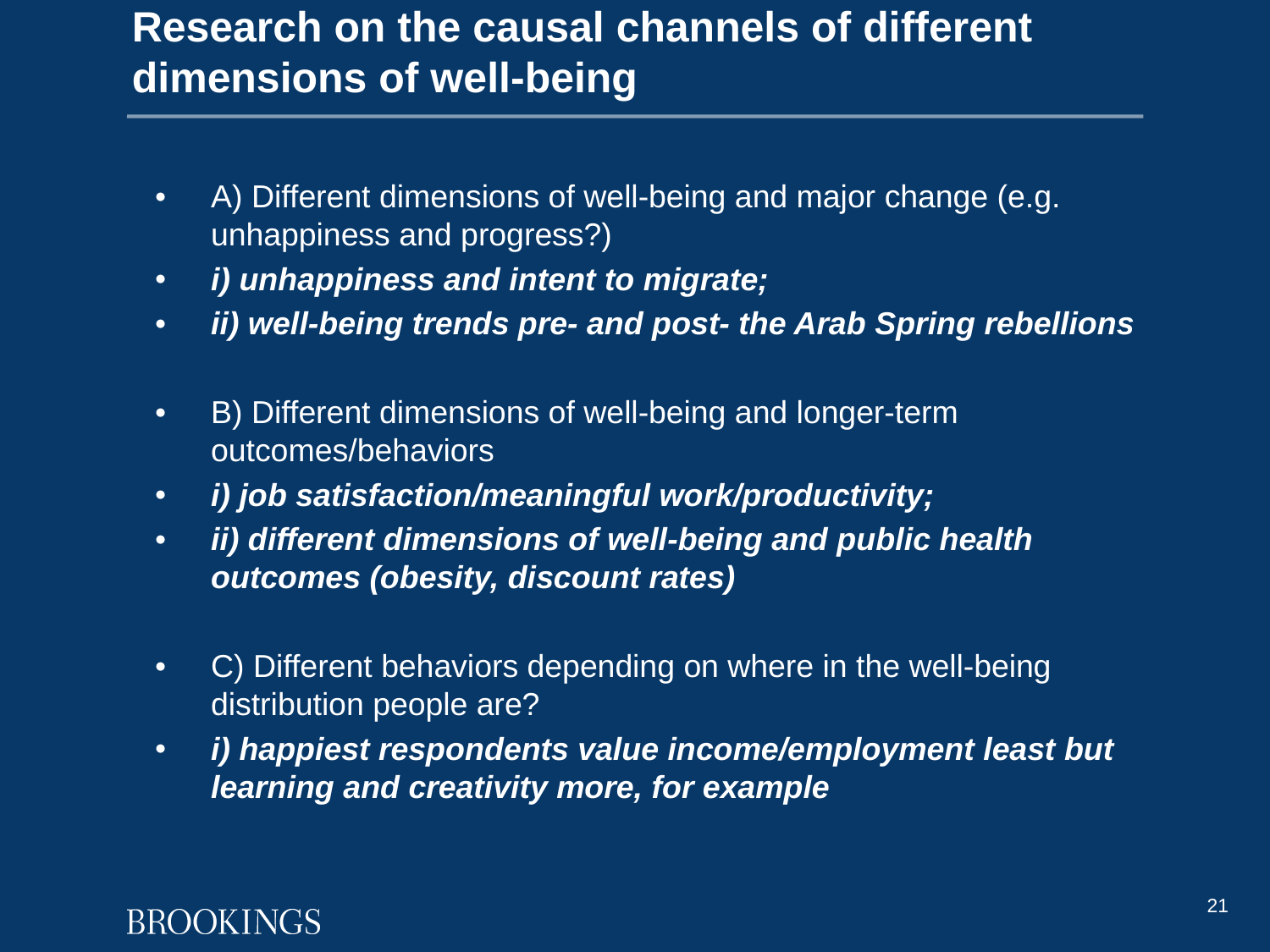

# Research on the causal channels of different dimensions of well-being

A) Different dimensions of well-being and major change (e.g. unhappiness and progress?)
i) unhappiness and intent to migrate;
ii) well-being trends pre- and post- the Arab Spring rebellions

B) Different dimensions of well-being and longer-term outcomes/behaviors
i) job satisfaction/meaningful work/productivity;
ii) different dimensions of well-being and public health outcomes (obesity, discount rates)

C) Different behaviors depending on where in the well-being distribution people are?
i) happiest respondents value income/employment least but learning and creativity more, for example